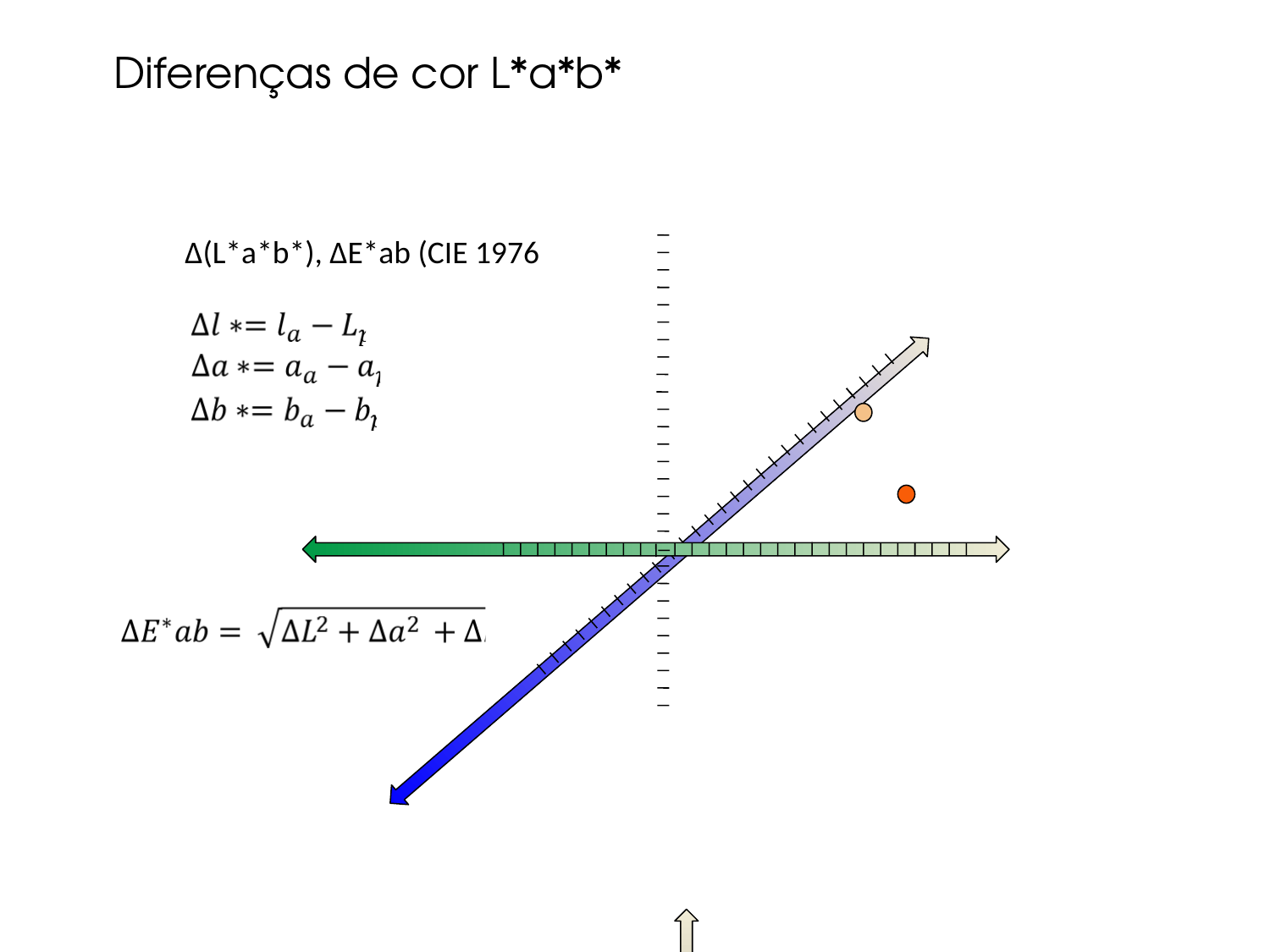

Diferenças de cor L*a*b*

∆(L*a*b*), ∆E*ab (CIE 1976